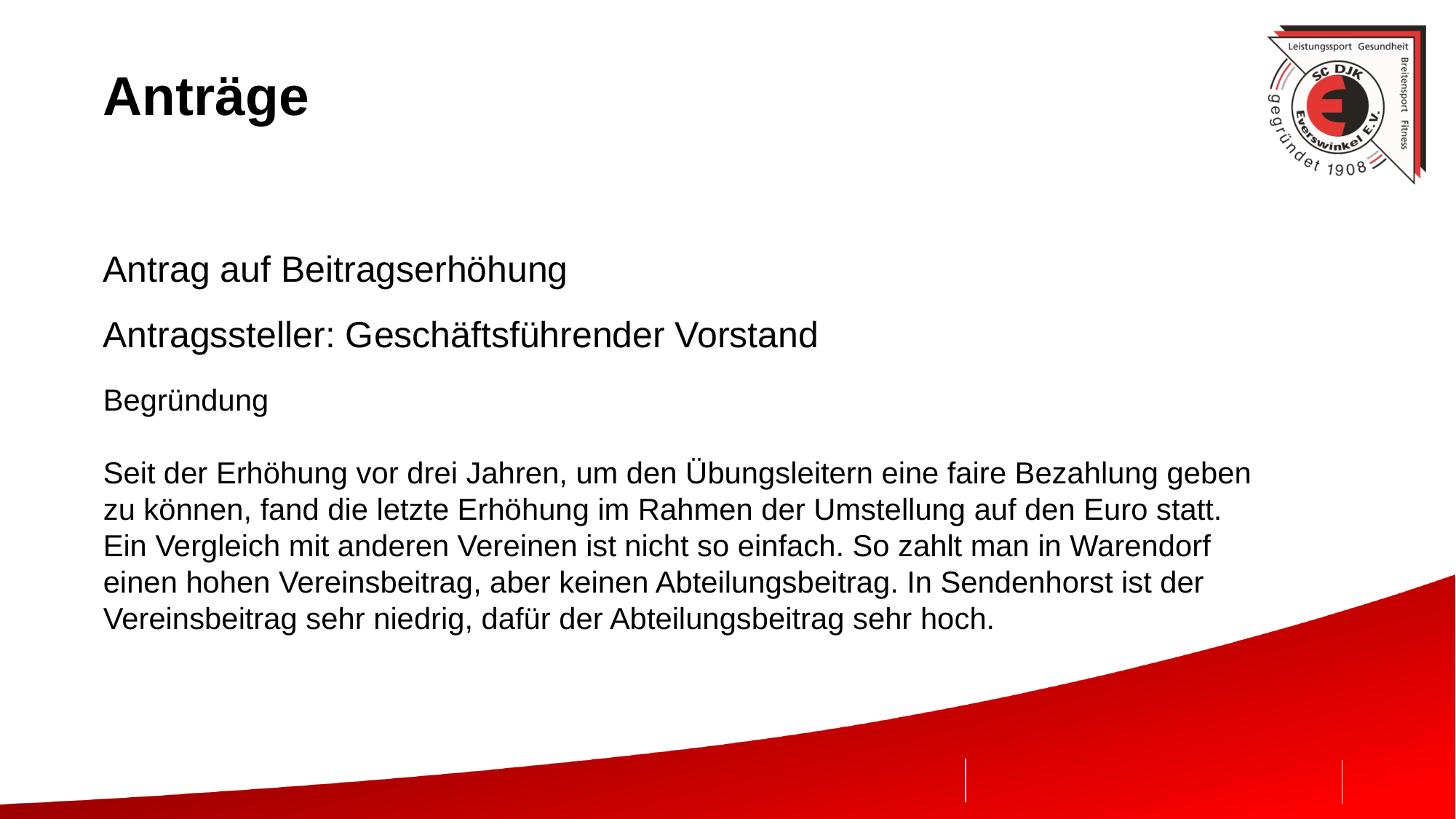

# Anträge
Antrag auf Beitragserhöhung
Antragssteller: Geschäftsführender Vorstand

Begründung

Seit der Erhöhung vor drei Jahren, um den Übungsleitern eine faire Bezahlung geben zu können, fand die letzte Erhöhung im Rahmen der Umstellung auf den Euro statt.
Ein Vergleich mit anderen Vereinen ist nicht so einfach. So zahlt man in Warendorf einen hohen Vereinsbeitrag, aber keinen Abteilungsbeitrag. In Sendenhorst ist der Vereinsbeitrag sehr niedrig, dafür der Abteilungsbeitrag sehr hoch.